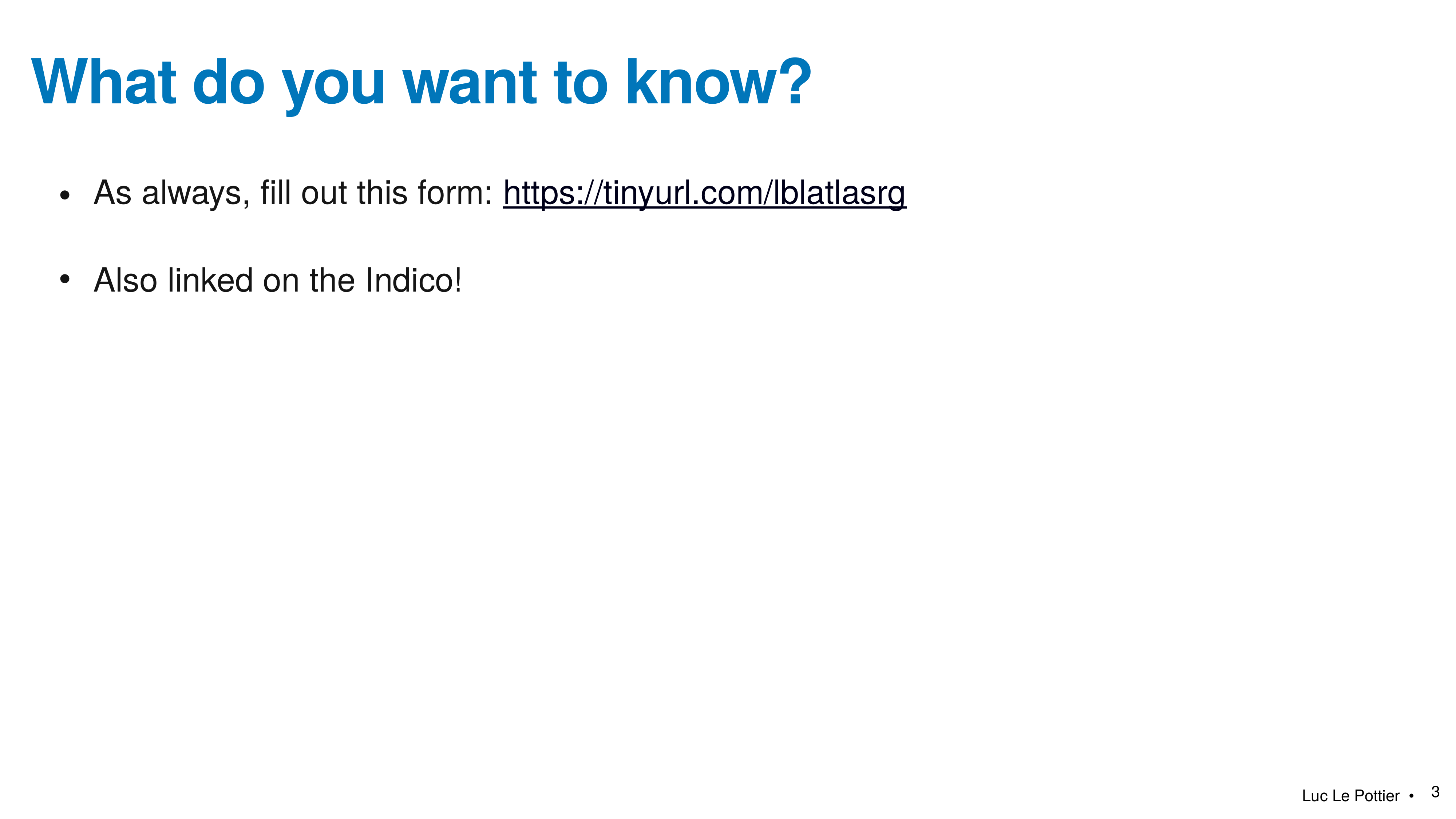

# What do you want to know?
As always, fill out this form: https://tinyurl.com/lblatlasrg
Also linked on the Indico!
3